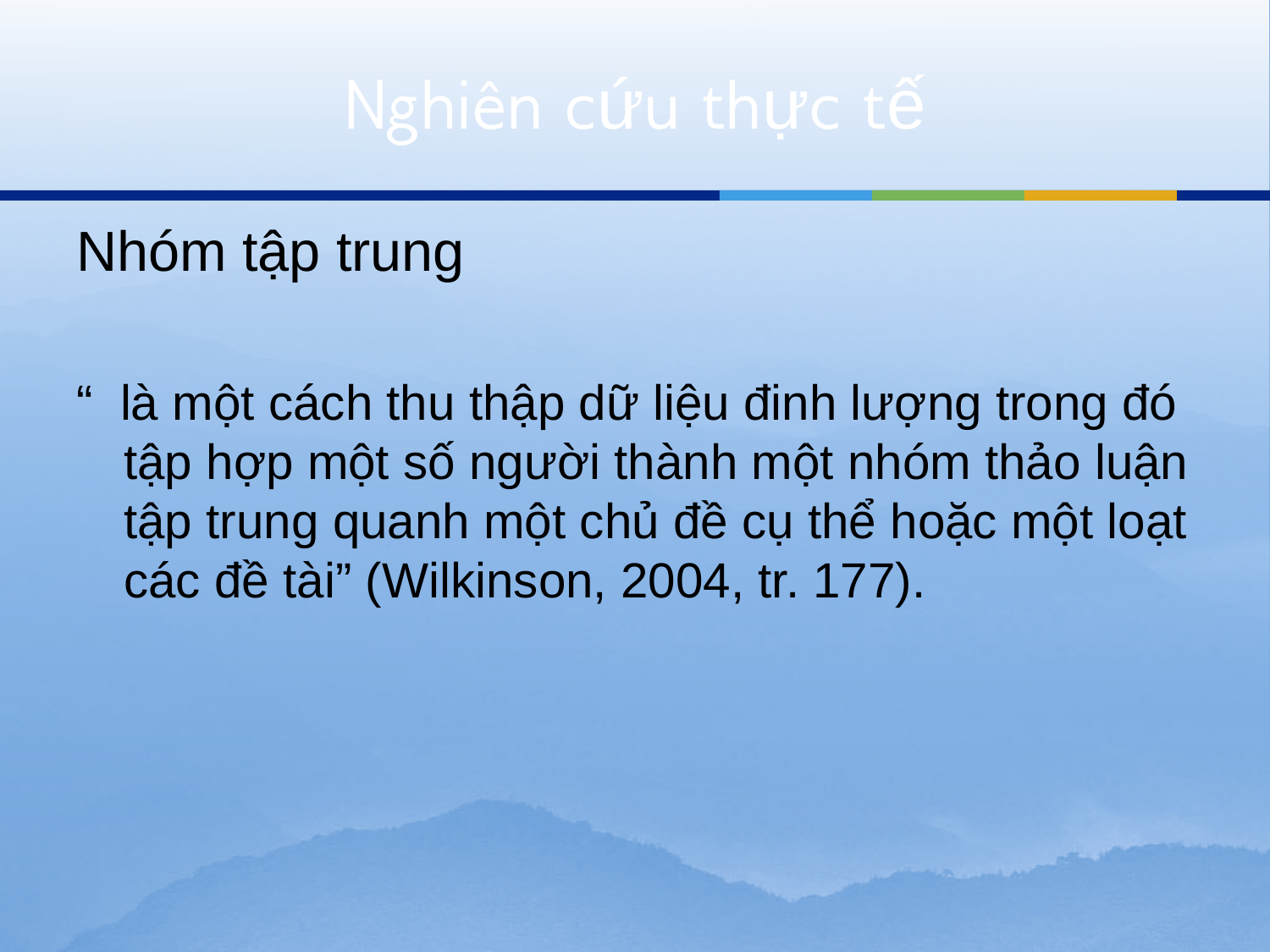

# Nghiên cứu thực tế
Nhóm tập trung

“  là một cách thu thập dữ liệu đinh lượng trong đó tập hợp một số người thành một nhóm thảo luận tập trung quanh một chủ đề cụ thể hoặc một loạt các đề tài” (Wilkinson, 2004, tr. 177).